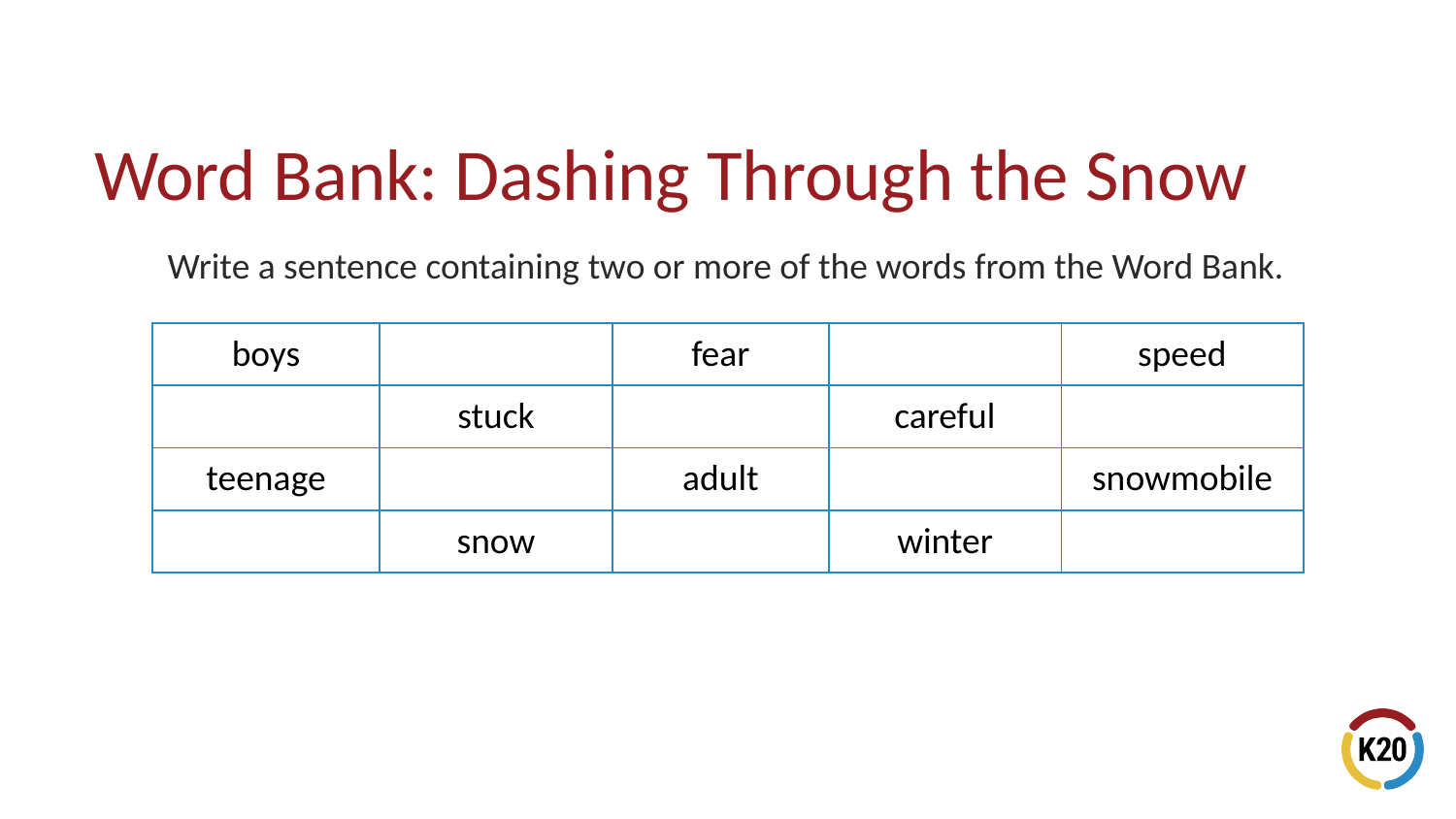

Word Bank: Dashing Through the Snow
Write a sentence containing two or more of the words from the Word Bank.
| boys |  | fear |  | speed |
| --- | --- | --- | --- | --- |
|  | stuck |  | careful |  |
| teenage |  | adult |  | snowmobile |
|  | snow |  | winter |  |